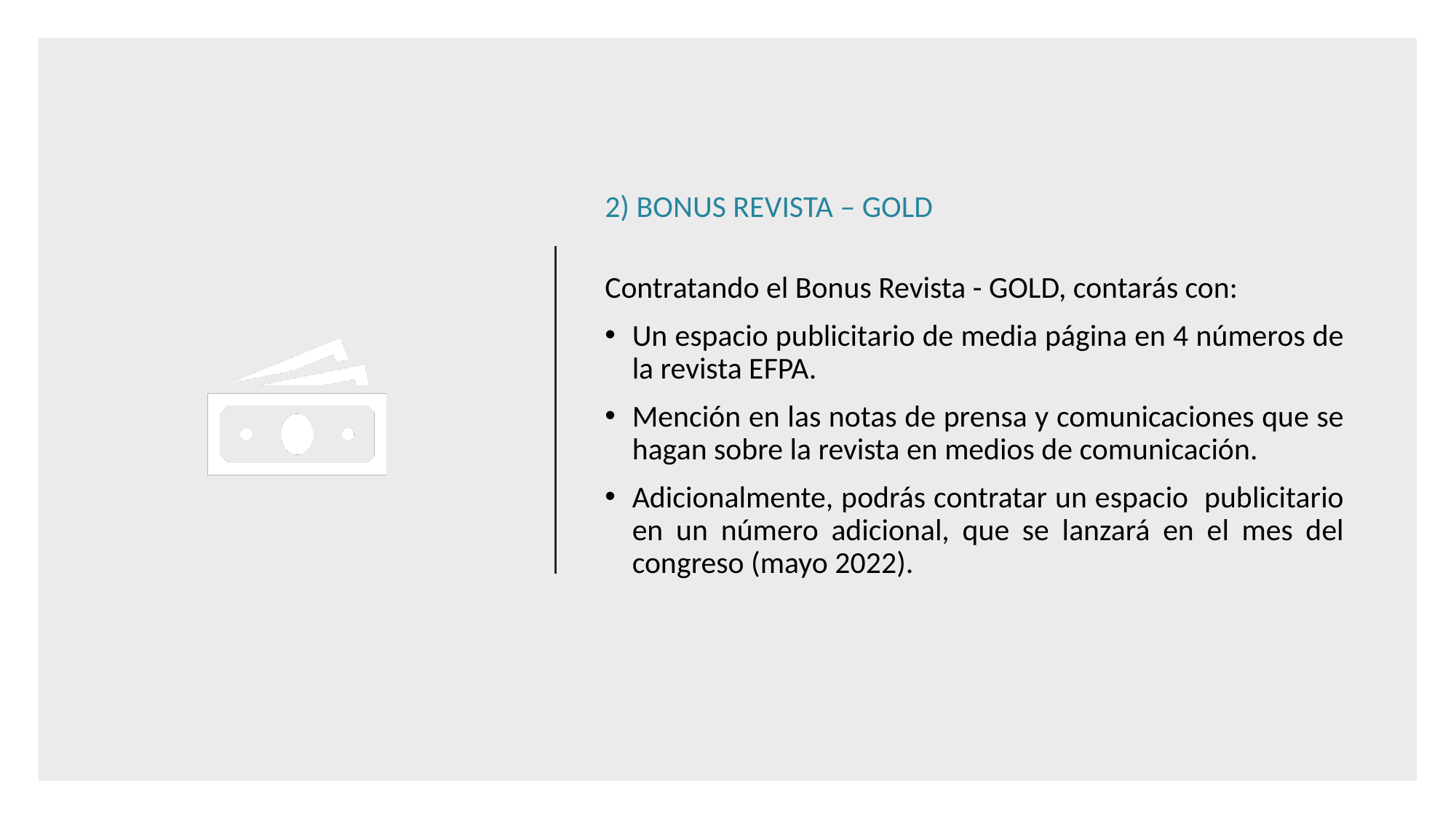

2) BONUS REVISTA – GOLD
Contratando el Bonus Revista - GOLD, contarás con:
Un espacio publicitario de media página en 4 números de la revista EFPA.
Mención en las notas de prensa y comunicaciones que se hagan sobre la revista en medios de comunicación.
Adicionalmente, podrás contratar un espacio  publicitario en un número adicional, que se lanzará en el mes del congreso (mayo 2022).